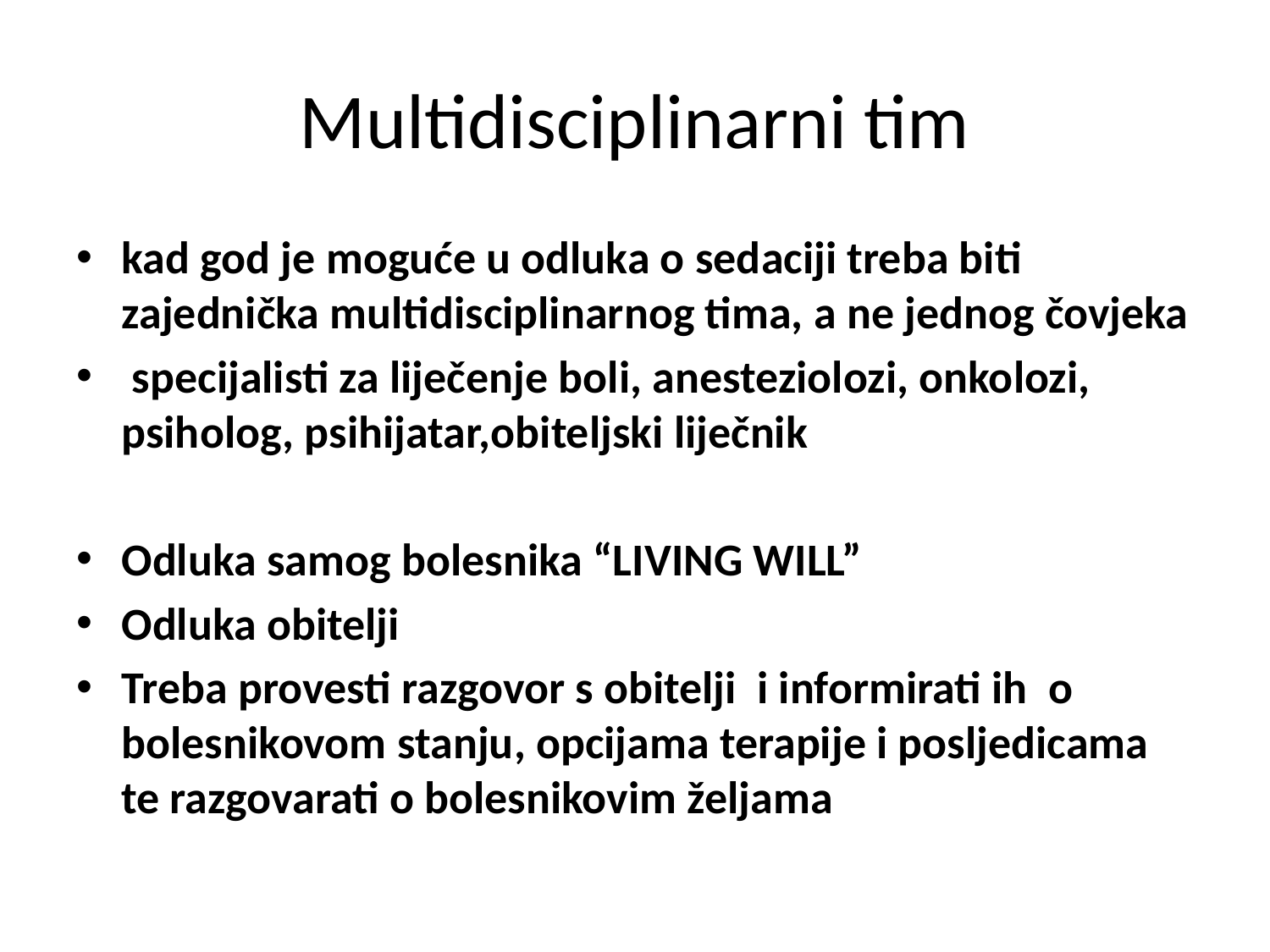

# Multidisciplinarni tim
kad god je moguće u odluka o sedaciji treba biti  zajednička multidisciplinarnog tima, a ne jednog čovjeka
 specijalisti za liječenje boli, anesteziolozi, onkolozi, psiholog, psihijatar,obiteljski liječnik

Odluka samog bolesnika “LIVING WILL”
Odluka obitelji
Treba provesti razgovor s obitelji  i informirati ih  o bolesnikovom stanju, opcijama terapije i posljedicama te razgovarati o bolesnikovim željama